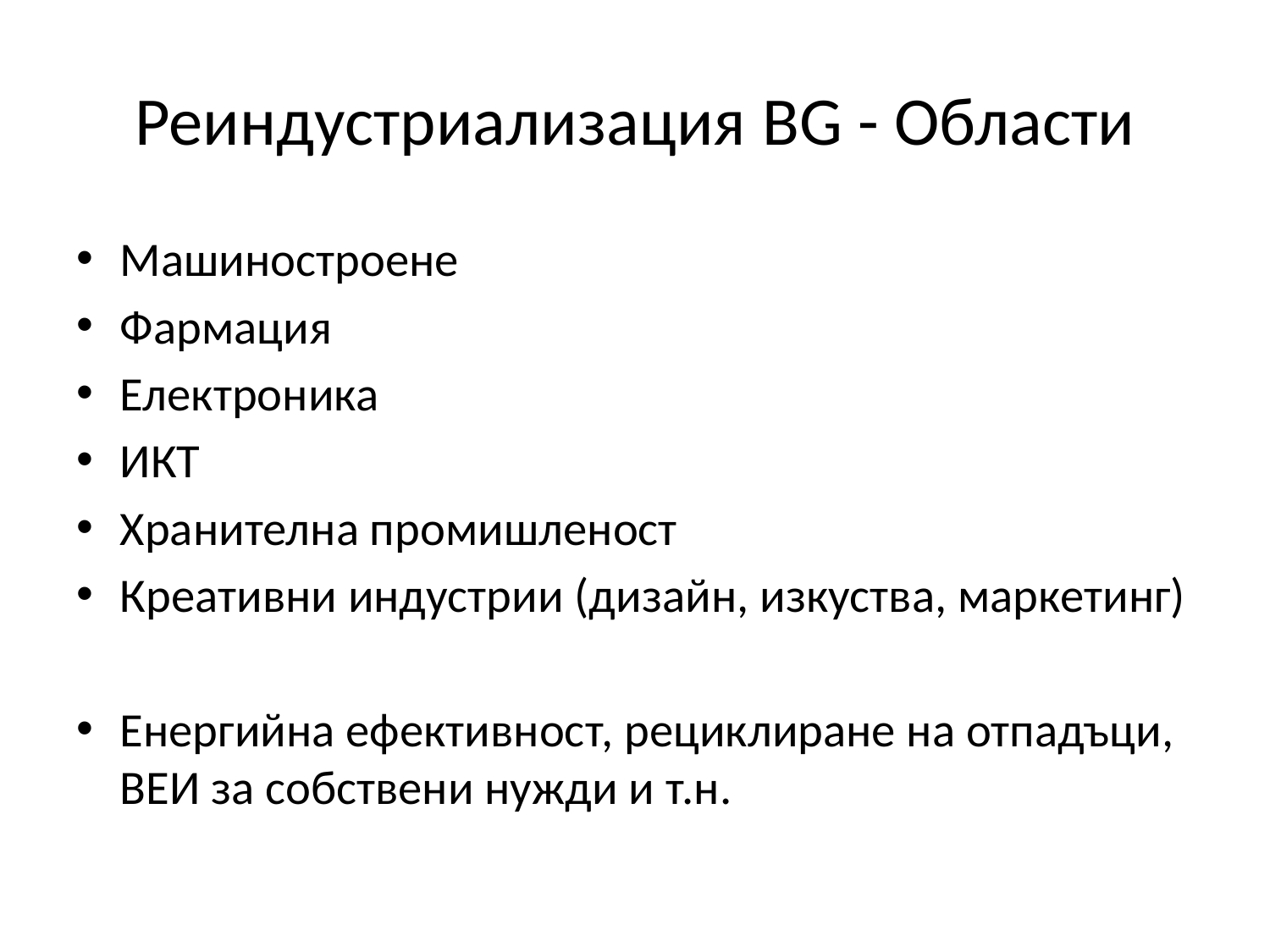

# Реиндустриализация BG - Области
Машиностроене
Фармация
Електроника
ИКТ
Хранителна промишленост
Креативни индустрии (дизайн, изкуства, маркетинг)

Енергийна ефективност, рециклиране на отпадъци, ВЕИ за собствени нужди и т.н.